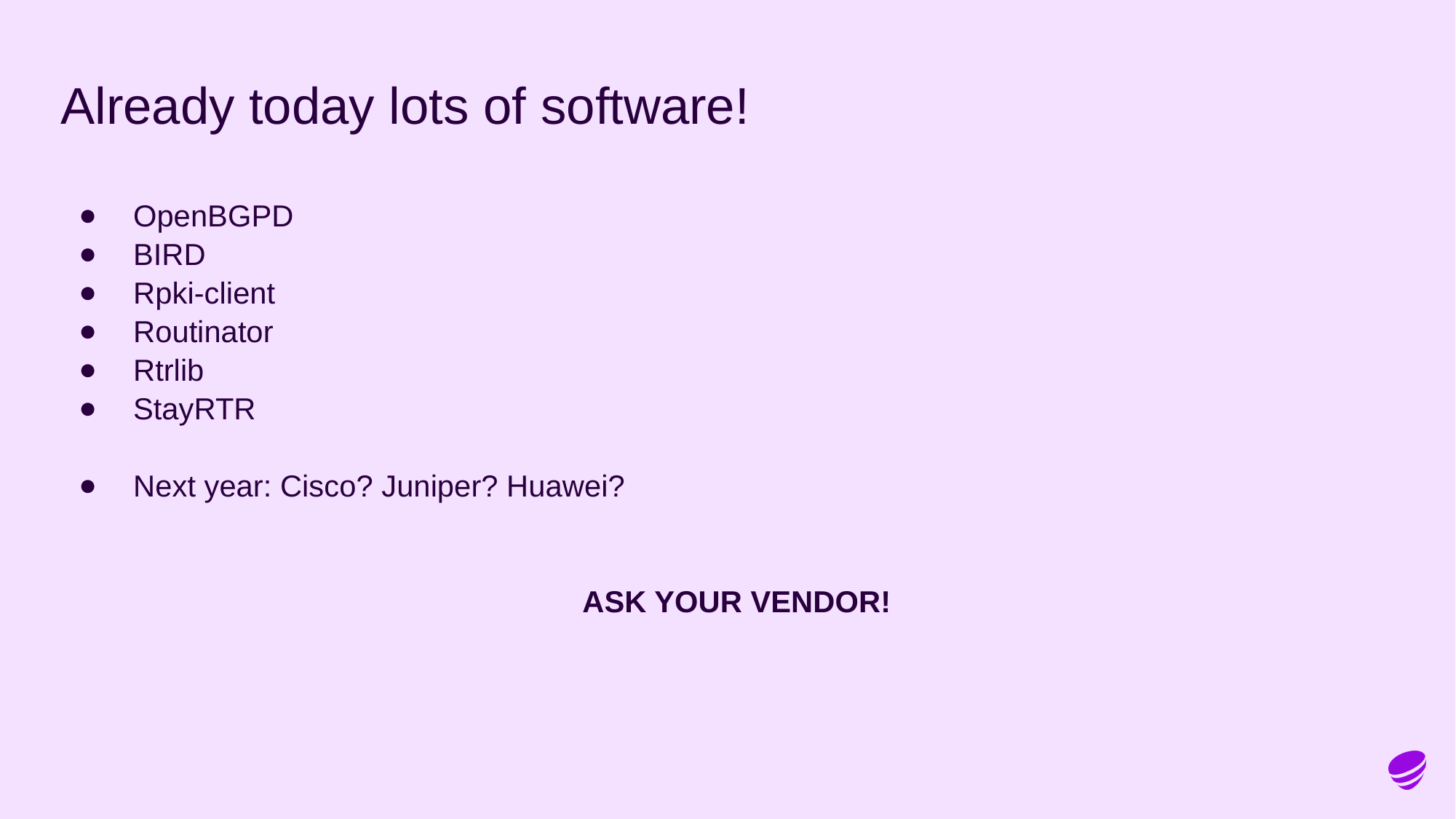

# Already today lots of software!
OpenBGPD
BIRD
Rpki-client
Routinator
Rtrlib
StayRTR

Next year: Cisco? Juniper? Huawei?

ASK YOUR VENDOR!